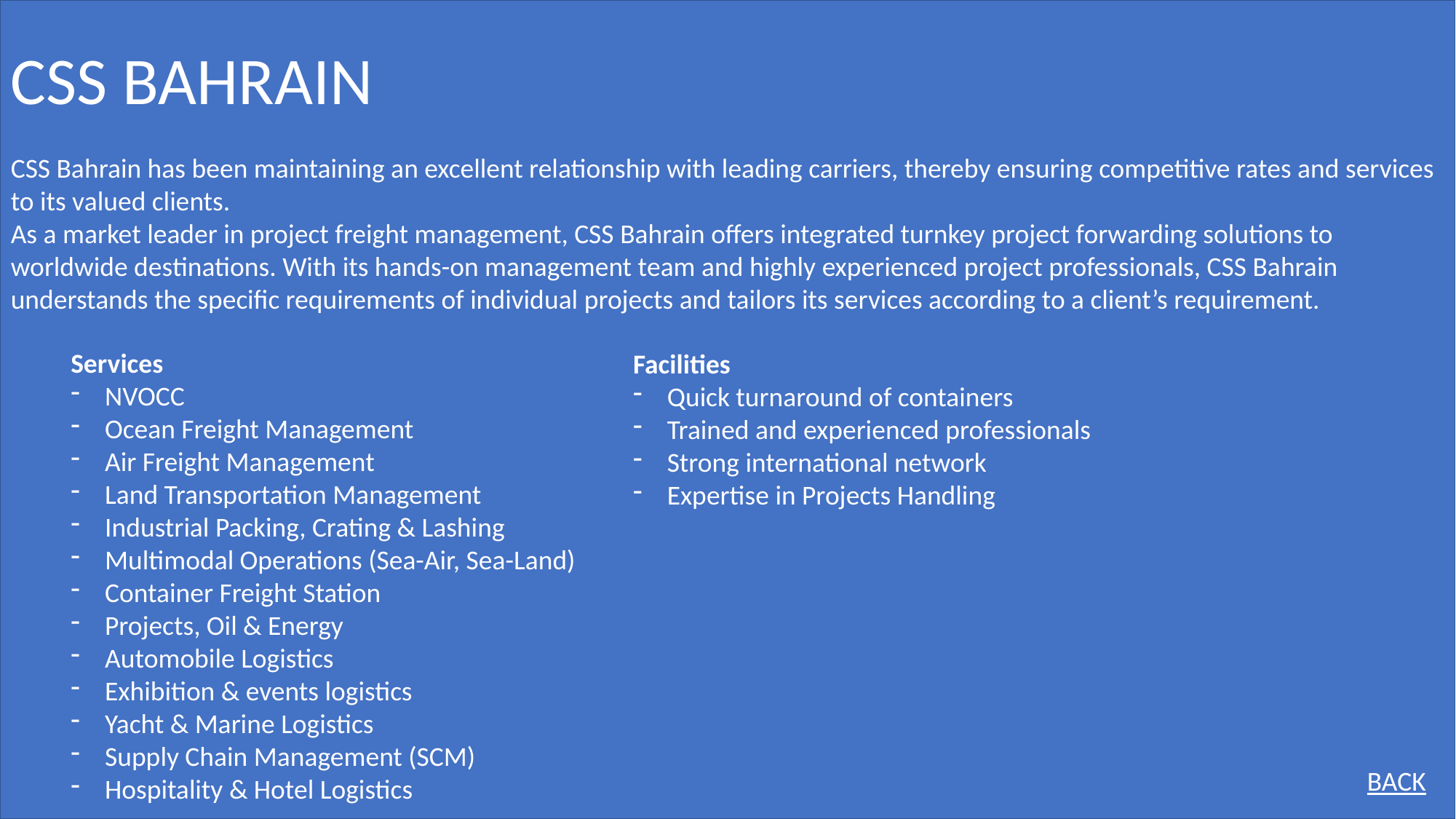

CSS BAHRAIN

CSS Bahrain has been maintaining an excellent relationship with leading carriers, thereby ensuring competitive rates and services to its valued clients.
As a market leader in project freight management, CSS Bahrain offers integrated turnkey project forwarding solutions to worldwide destinations. With its hands-on management team and highly experienced project professionals, CSS Bahrain understands the specific requirements of individual projects and tailors its services according to a client’s requirement.

Services
NVOCC
Ocean Freight Management
Air Freight Management
Land Transportation Management
Industrial Packing, Crating & Lashing
Multimodal Operations (Sea-Air, Sea-Land)
Container Freight Station
Projects, Oil & Energy
Automobile Logistics
Exhibition & events logistics
Yacht & Marine Logistics
Supply Chain Management (SCM)
Hospitality & Hotel Logistics
Facilities
Quick turnaround of containers
Trained and experienced professionals
Strong international network
Expertise in Projects Handling
BACK